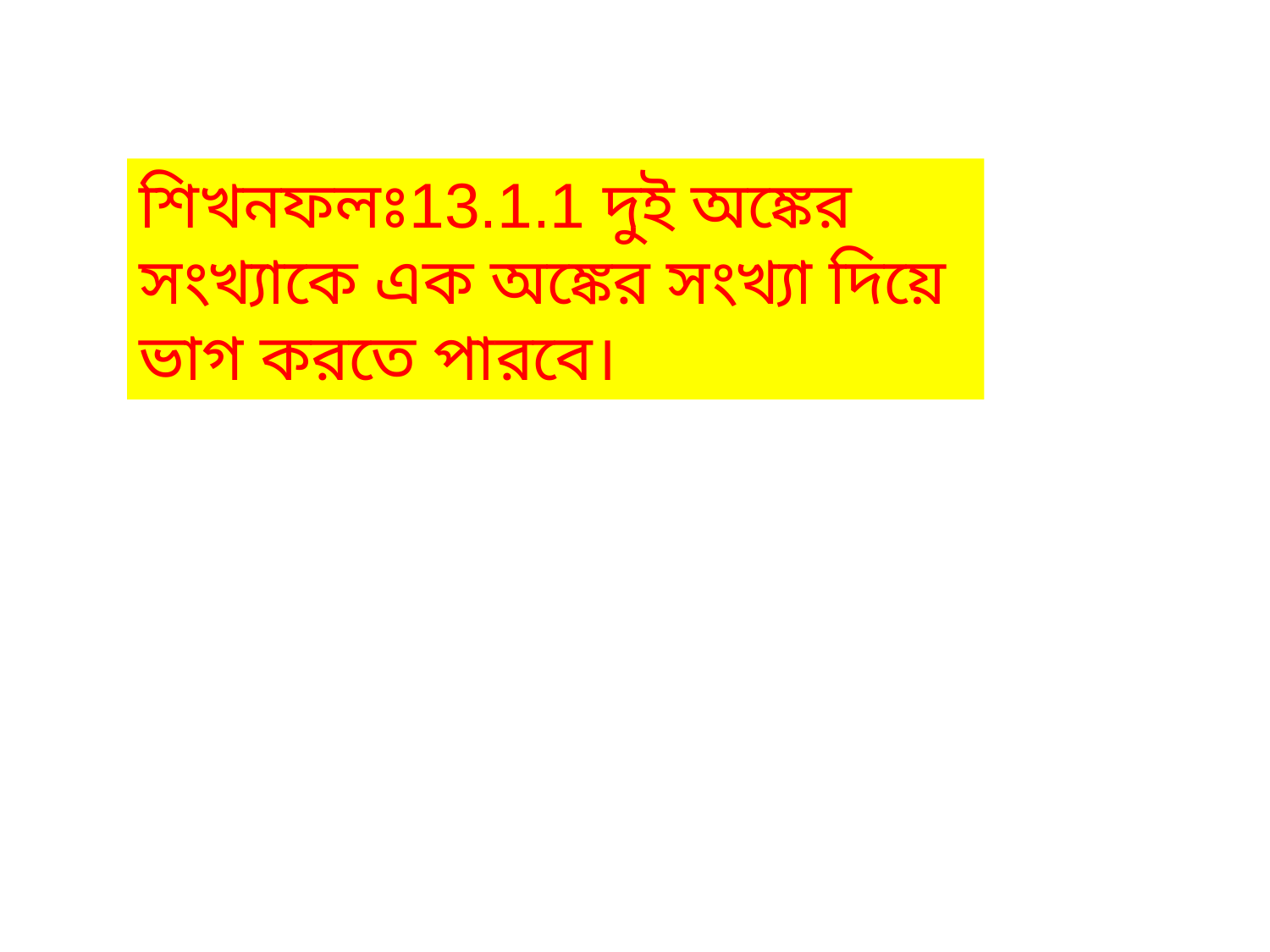

শিখনফলঃ13.1.1 দুই অঙ্কের সংখ্যাকে এক অঙ্কের সংখ্যা দিয়ে ভাগ করতে পারবে।